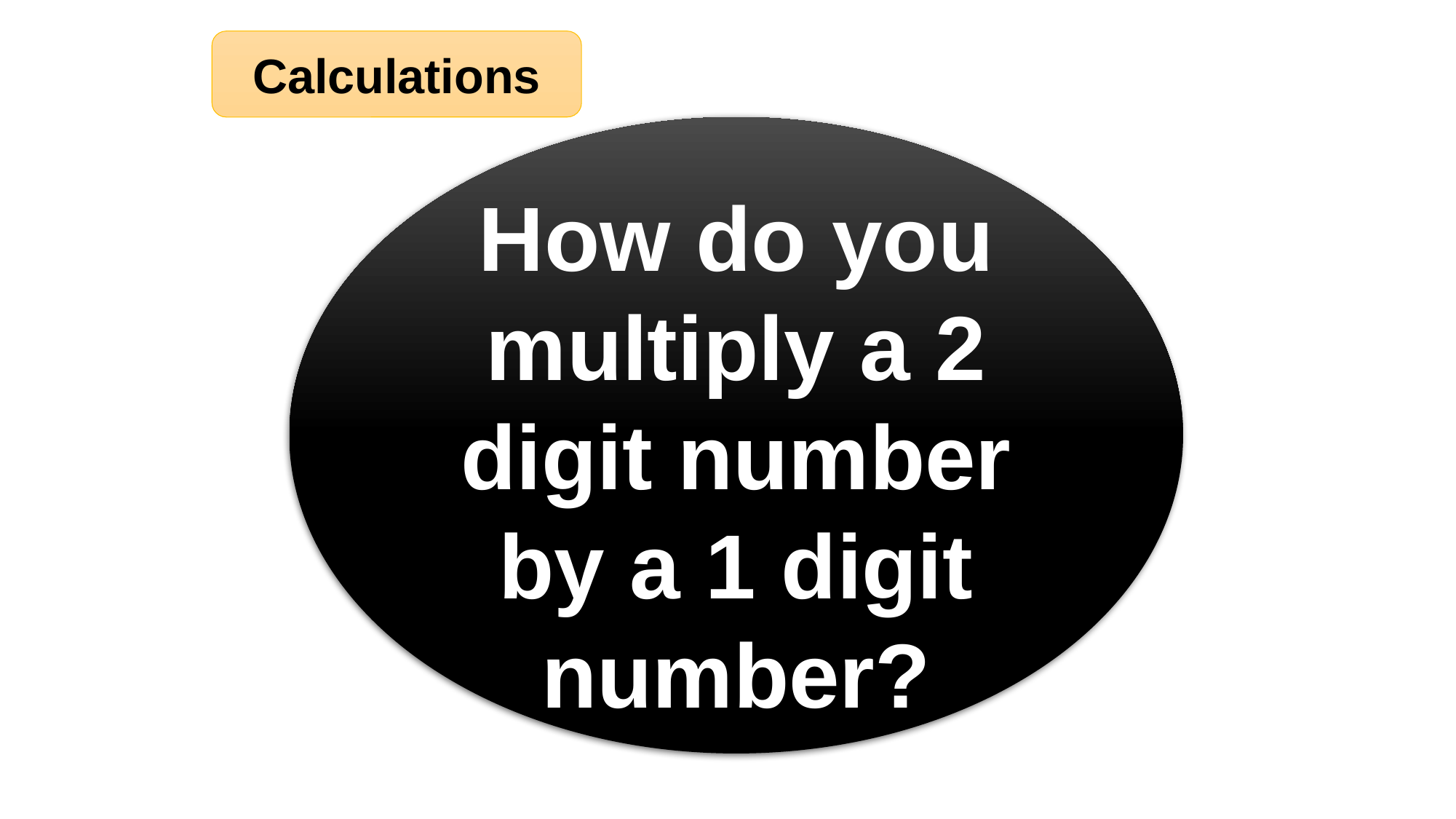

Calculations

How do you multiply a 2 digit number by a 1 digit number?